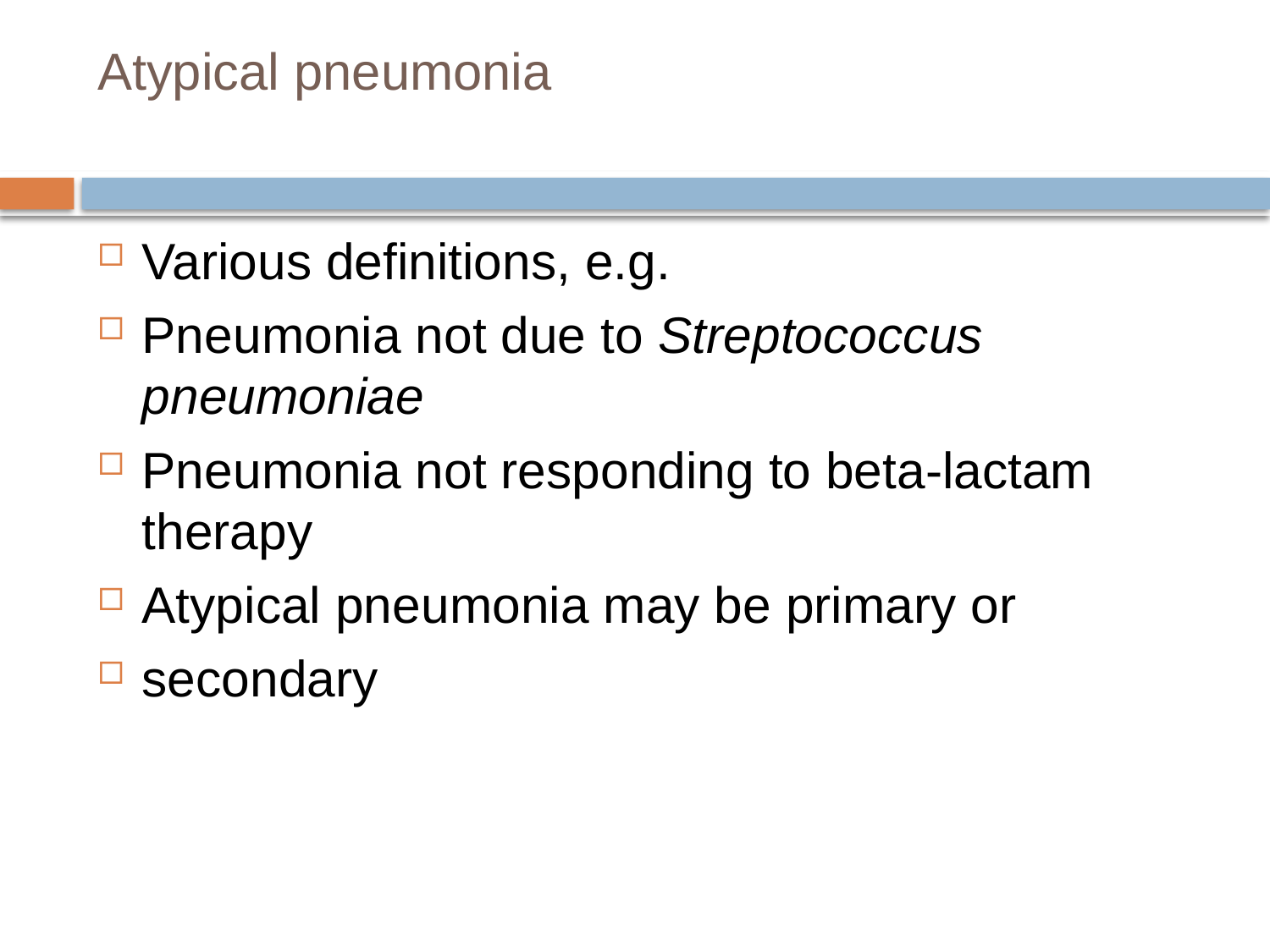

# Atypical pneumonia
Various definitions, e.g.
Pneumonia not due to Streptococcus pneumoniae
Pneumonia not responding to beta-lactam therapy
Atypical pneumonia may be primary or
secondary